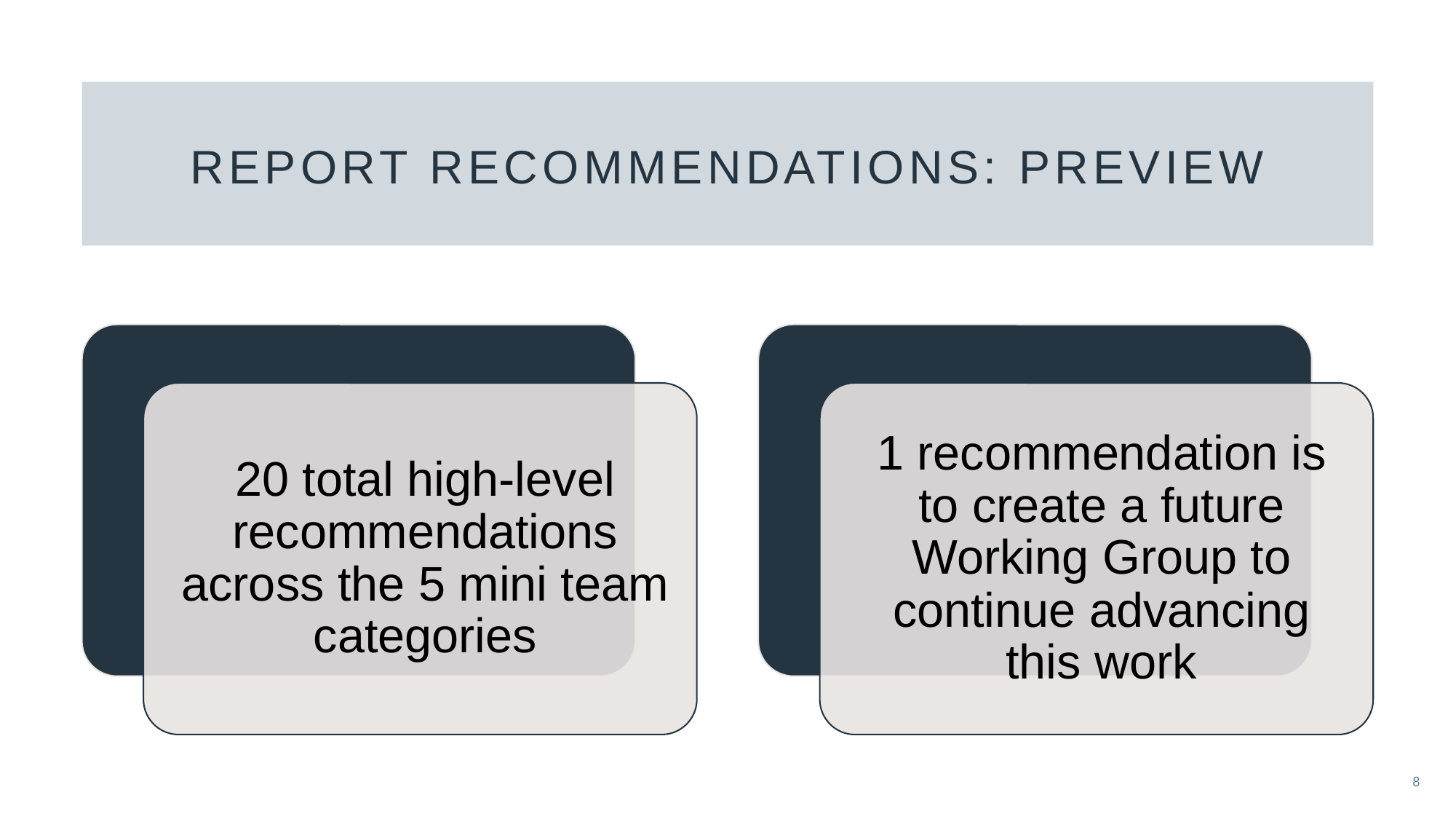

# Report recommendations: preview
20 total high-level recommendations across the 5 mini team categories
1 recommendation is to create a future Working Group to continue advancing this work
8